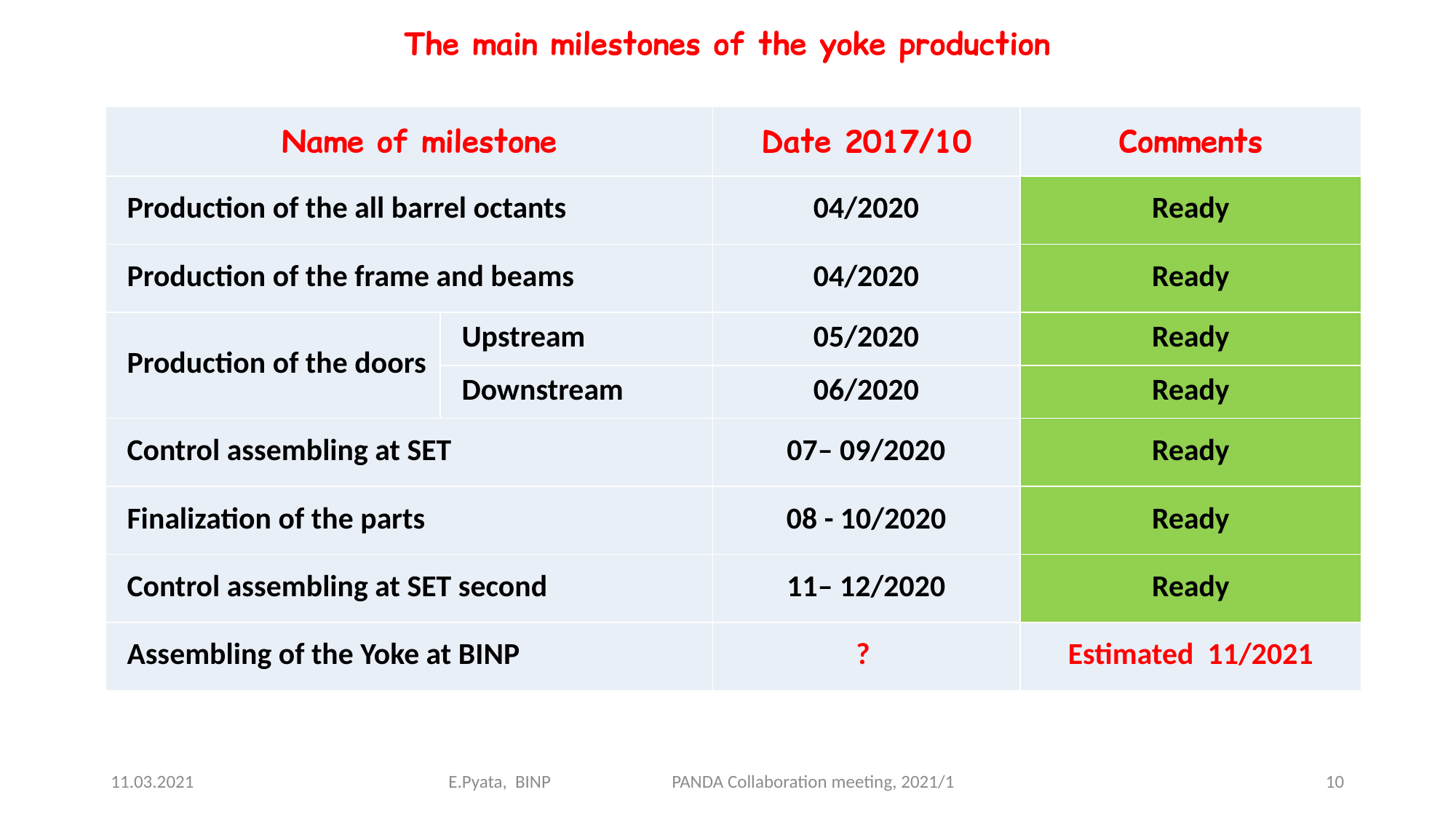

The main milestones of the yoke production
| Name of milestone |  | Date 2017/10 | Comments |
| --- | --- | --- | --- |
| Production of the all barrel octants |  | 04/2020 | Ready |
| Production of the frame and beams |  | 04/2020 | Ready |
| Production of the doors | Upstream | 05/2020 | Ready |
|  | Downstream | 06/2020 | Ready |
| Control assembling at SET |  | 07– 09/2020 | Ready |
| Finalization of the parts |  | 08 - 10/2020 | Ready |
| Control assembling at SET second |  | 11– 12/2020 | Ready |
| Assembling of the Yoke at BINP |  | ? | Estimated 11/2021 |
11.03.2021
E.Pyata,  BINP                             PANDA Collaboration meeting, 2021/1
10